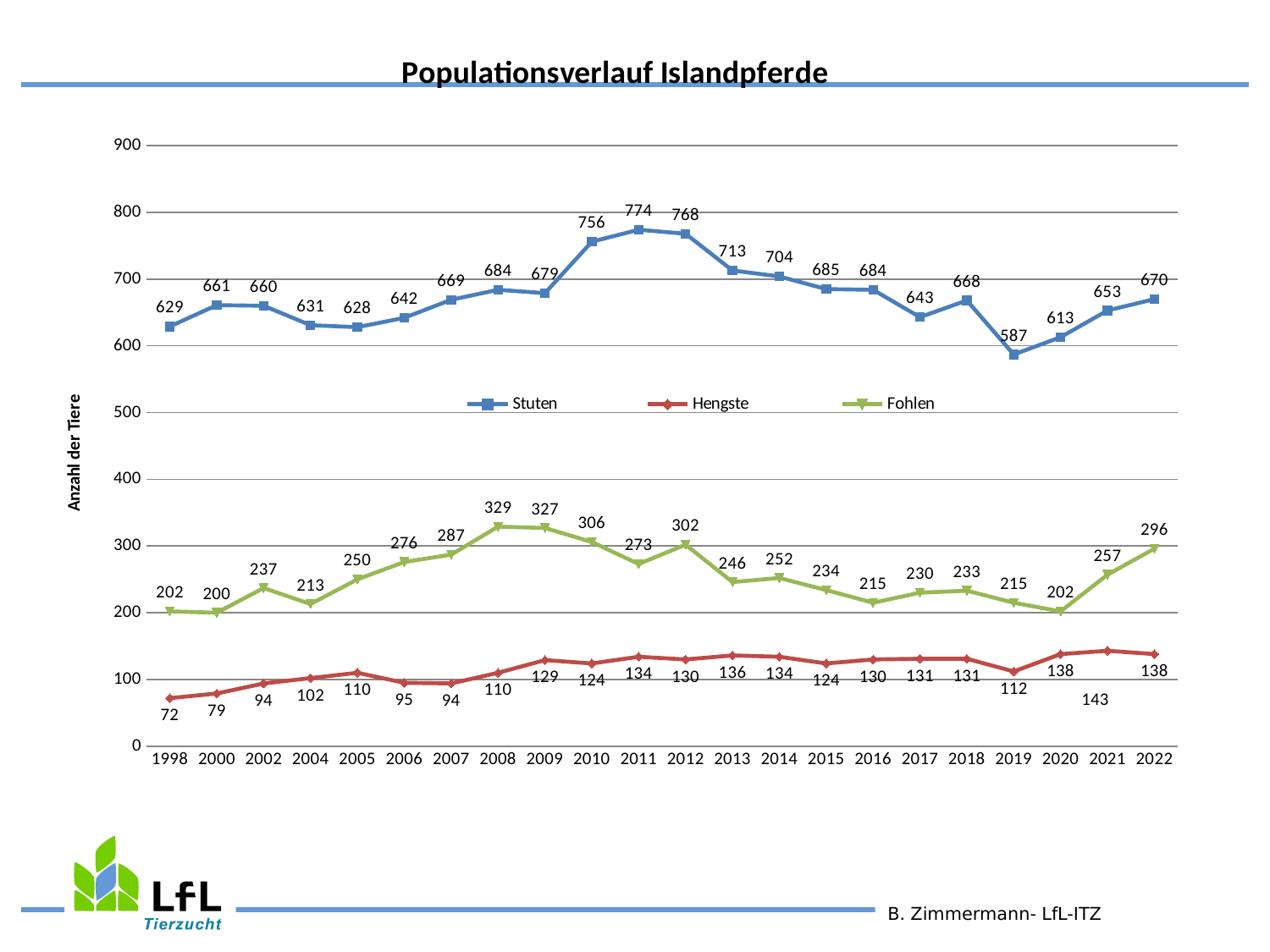

### Chart: Populationsverlauf Islandpferde

| Category | Stuten | Hengste  | Fohlen  |
|---|---|---|---|
| 1998 | 629.0 | 72.0 | 202.0 |
| 2000 | 661.0 | 79.0 | 200.0 |
| 2002 | 660.0 | 94.0 | 237.0 |
| 2004 | 631.0 | 102.0 | 213.0 |
| 2005 | 628.0 | 110.0 | 250.0 |
| 2006 | 642.0 | 95.0 | 276.0 |
| 2007 | 669.0 | 94.0 | 287.0 |
| 2008 | 684.0 | 110.0 | 329.0 |
| 2009 | 679.0 | 129.0 | 327.0 |
| 2010 | 756.0 | 124.0 | 306.0 |
| 2011 | 774.0 | 134.0 | 273.0 |
| 2012 | 768.0 | 130.0 | 302.0 |
| 2013 | 713.0 | 136.0 | 246.0 |
| 2014 | 704.0 | 134.0 | 252.0 |
| 2015 | 685.0 | 124.0 | 234.0 |
| 2016 | 684.0 | 130.0 | 215.0 |
| 2017 | 643.0 | 131.0 | 230.0 |
| 2018 | 668.0 | 131.0 | 233.0 |
| 2019 | 587.0 | 112.0 | 215.0 |
| 2020 | 613.0 | 138.0 | 202.0 |
| 2021 | 653.0 | 143.0 | 257.0 |
| 2022 | 670.0 | 138.0 | 296.0 |